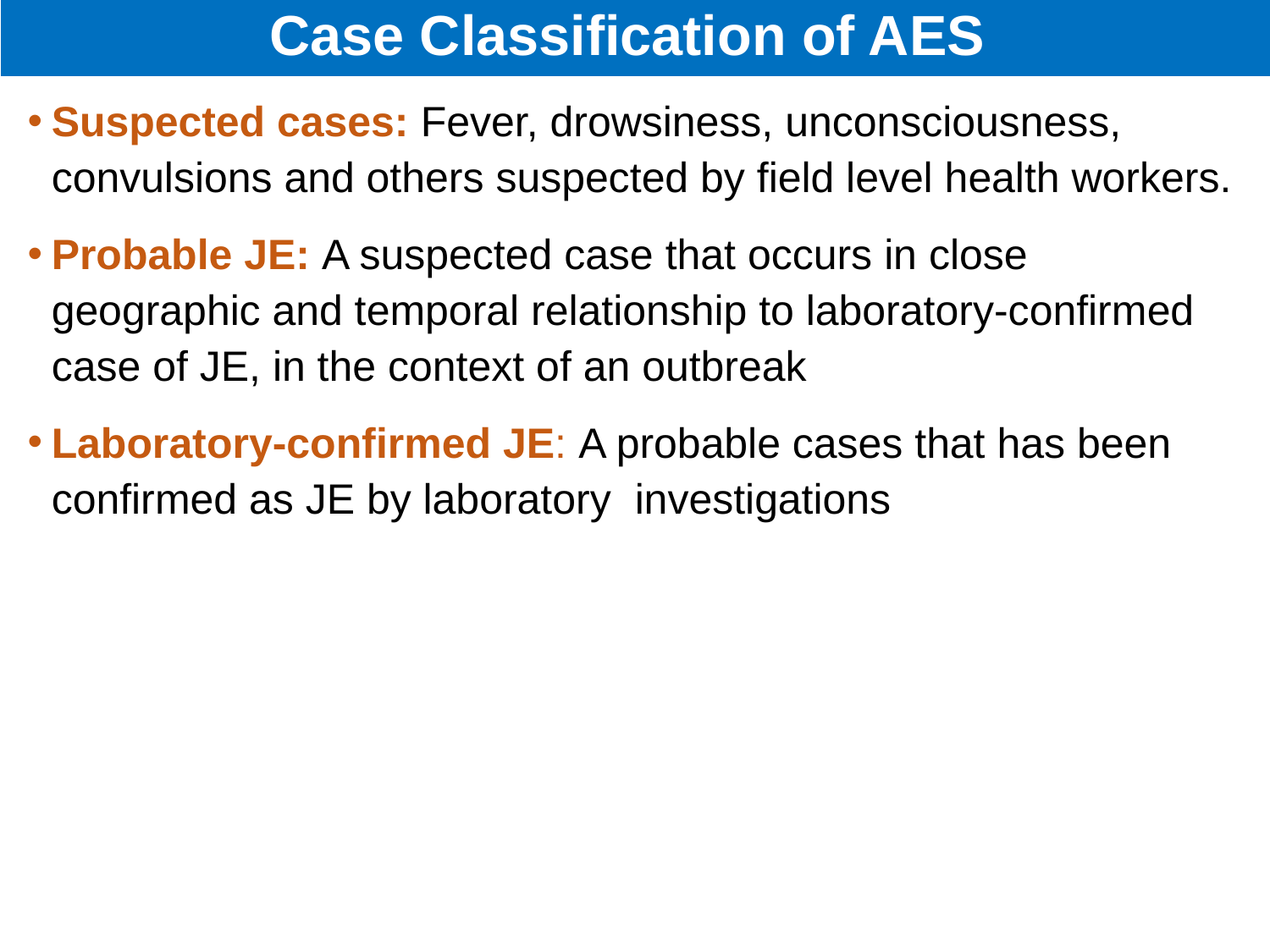

# Case Classification of AES
Suspected cases: Fever, drowsiness, unconsciousness, convulsions and others suspected by field level health workers.
Probable JE: A suspected case that occurs in close geographic and temporal relationship to laboratory-confirmed case of JE, in the context of an outbreak
Laboratory-confirmed JE: A probable cases that has been confirmed as JE by laboratory  investigations